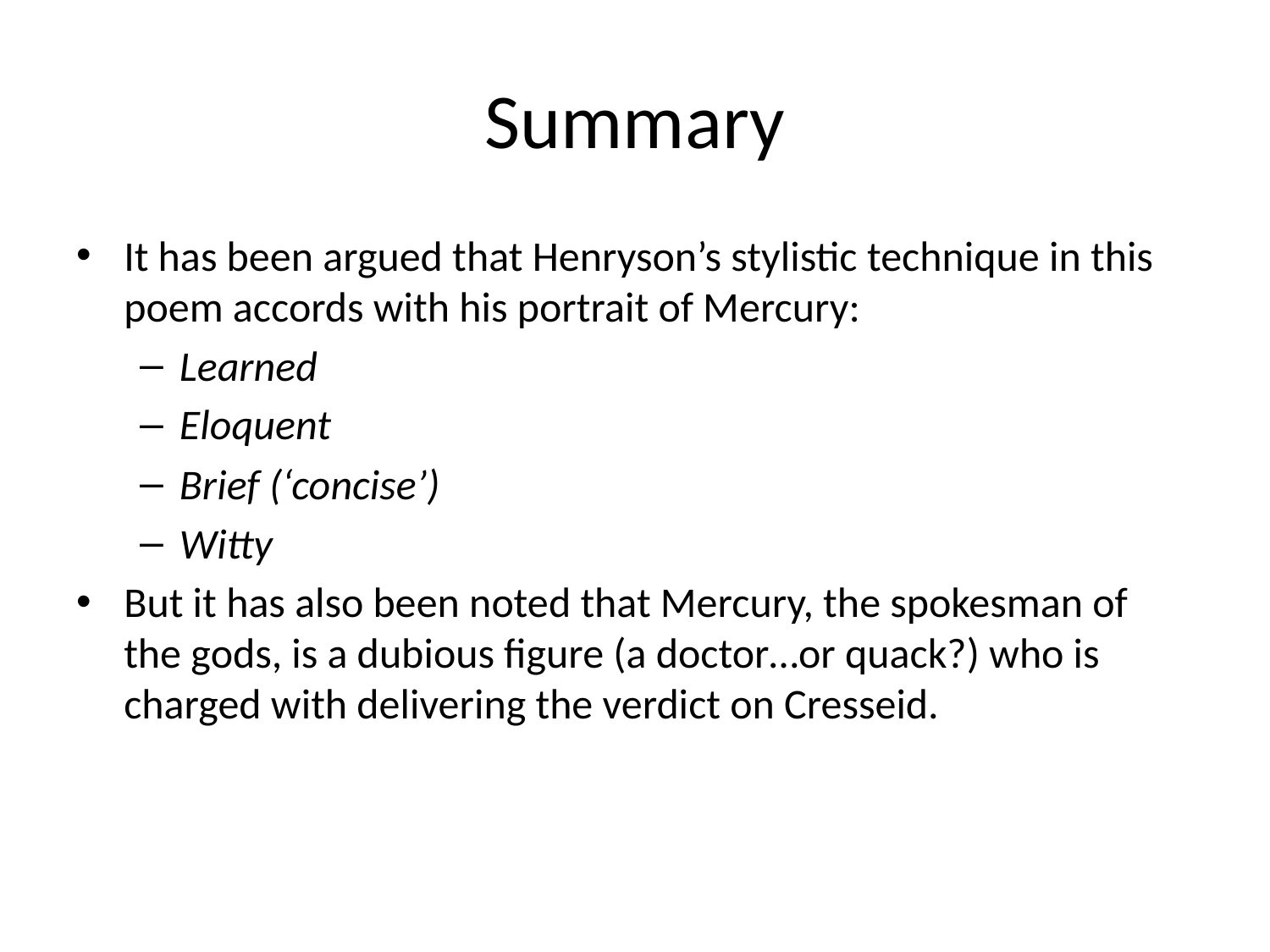

# Summary
It has been argued that Henryson’s stylistic technique in this poem accords with his portrait of Mercury:
Learned
Eloquent
Brief (‘concise’)
Witty
But it has also been noted that Mercury, the spokesman of the gods, is a dubious figure (a doctor…or quack?) who is charged with delivering the verdict on Cresseid.